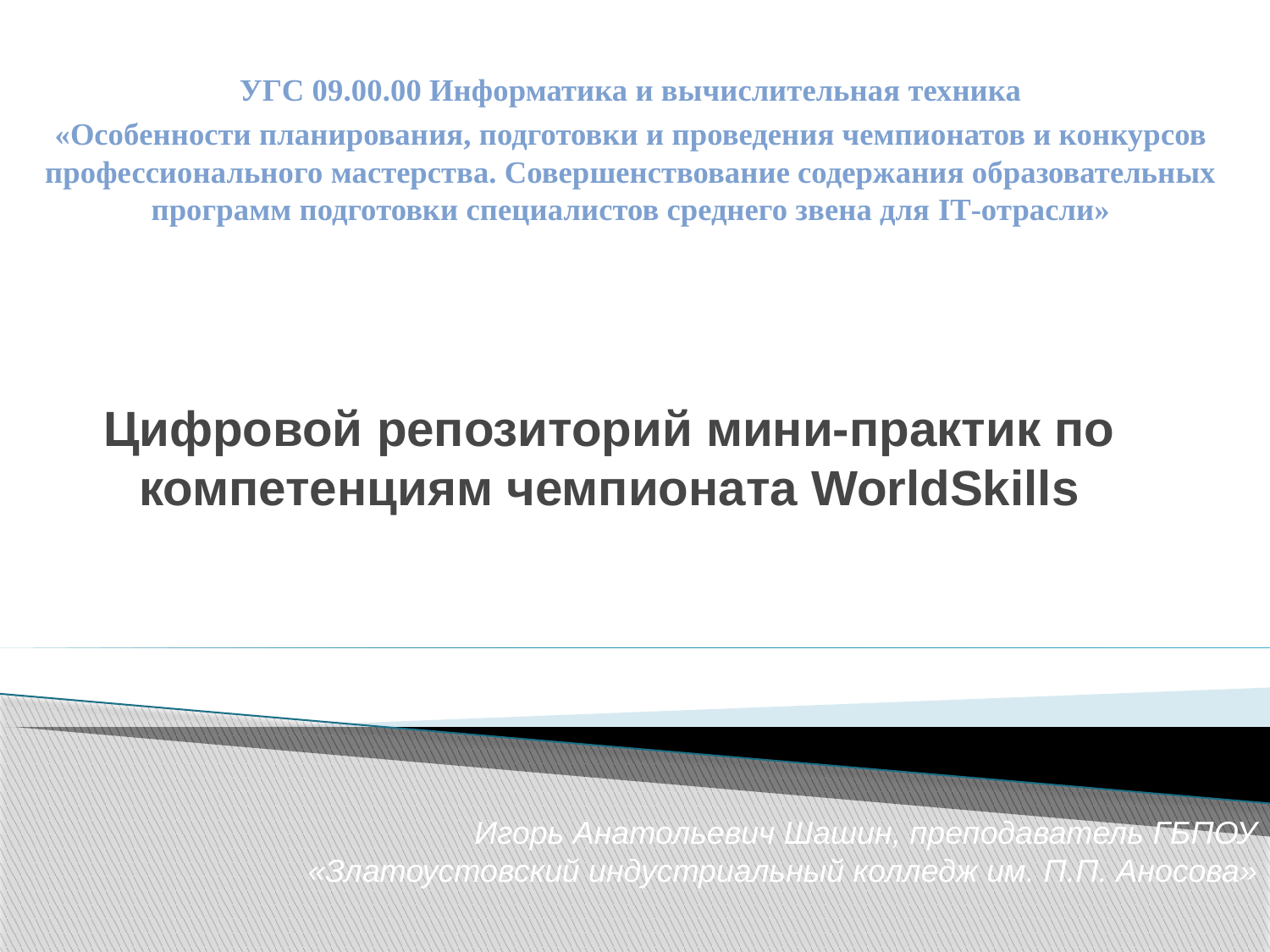

УГС 09.00.00 Информатика и вычислительная техника
«Особенности планирования, подготовки и проведения чемпионатов и конкурсов профессионального мастерства. Совершенствование содержания образовательных программ подготовки специалистов среднего звена для IT-отрасли»

# Цифровой репозиторий мини-практик по компетенциям чемпионата WorldSkills
Игорь Анатольевич Шашин, преподаватель ГБПОУ
«Златоустовский индустриальный колледж им. П.П. Аносова»